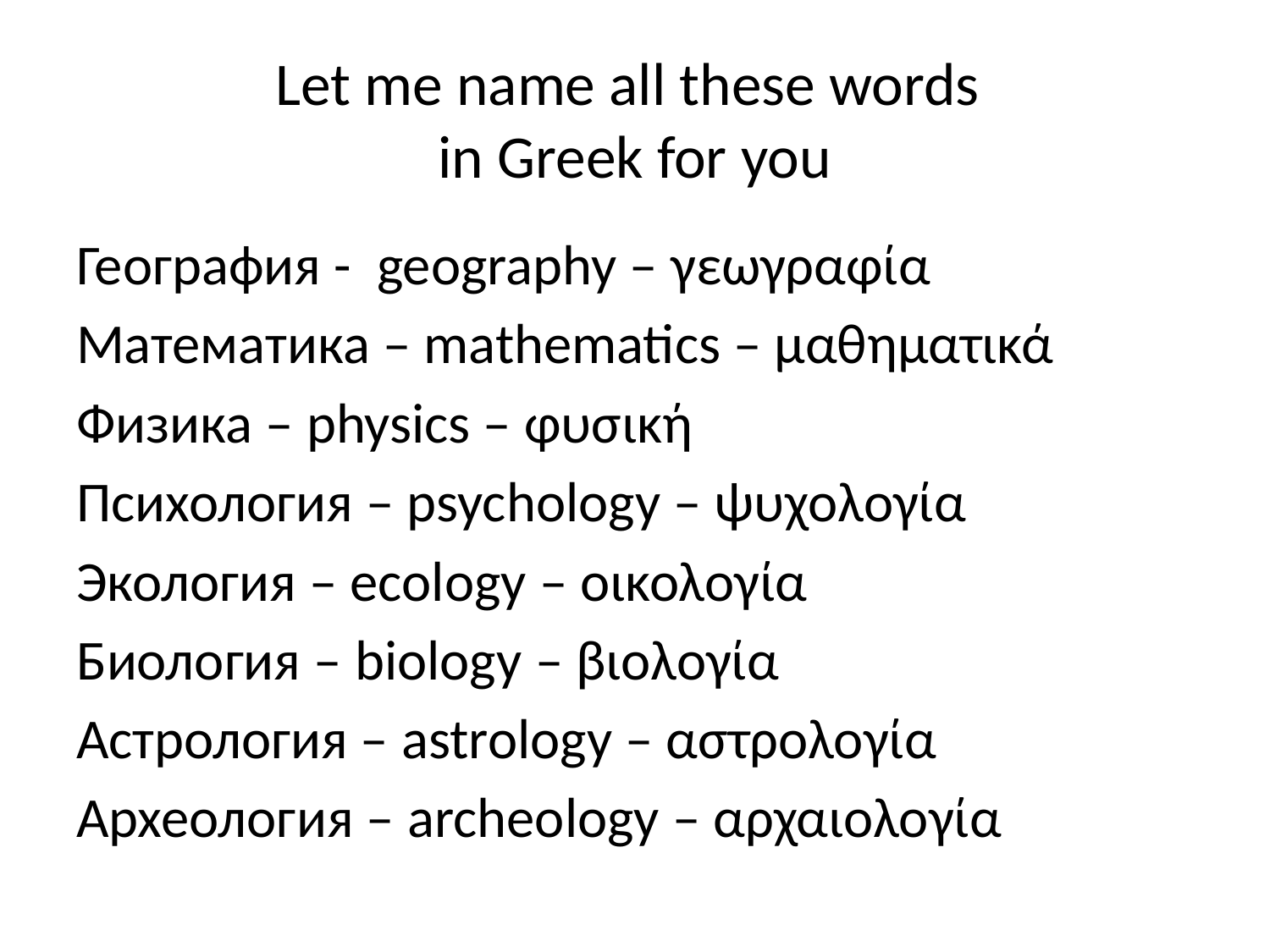

# Let me name all these words in Greek for you
География -  geography – γεωγραφία
Математика – mathematics – μαθηματικά
Физика – physics – φυσική
Психология – psychology – ψυχολογία
Экология – ecology – οικολογία
Биология – biology – βιολογία
Астрология – astrology – αστρολογία
Археология – archeology – αρχαιολογία